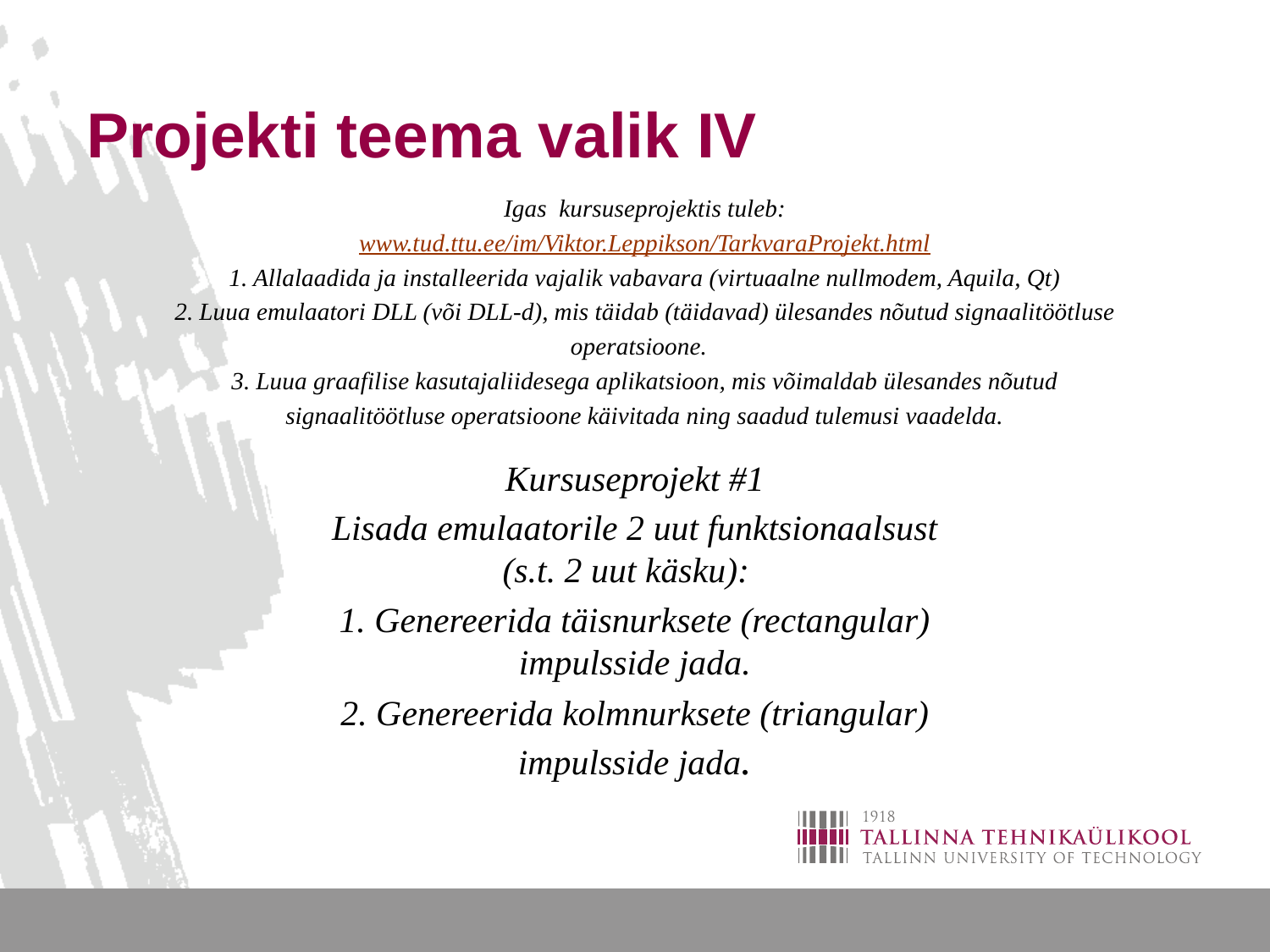

# Projekti teema valik IV
Igas  kursuseprojektis tuleb:
www.tud.ttu.ee/im/Viktor.Leppikson/TarkvaraProjekt.html
1. Allalaadida ja installeerida vajalik vabavara (virtuaalne nullmodem, Aquila, Qt)
2. Luua emulaatori DLL (või DLL‐d), mis täidab (täidavad) ülesandes nõutud signaalitöötluse
operatsioone.
3. Luua graafilise kasutajaliidesega aplikatsioon, mis võimaldab ülesandes nõutud
signaalitöötluse operatsioone käivitada ning saadud tulemusi vaadelda.
Kursuseprojekt #1
Lisada emulaatorile 2 uut funktsionaalsust (s.t. 2 uut käsku):
1. Genereerida täisnurksete (rectangular) impulsside jada.
2. Genereerida kolmnurksete (triangular) impulsside jada.